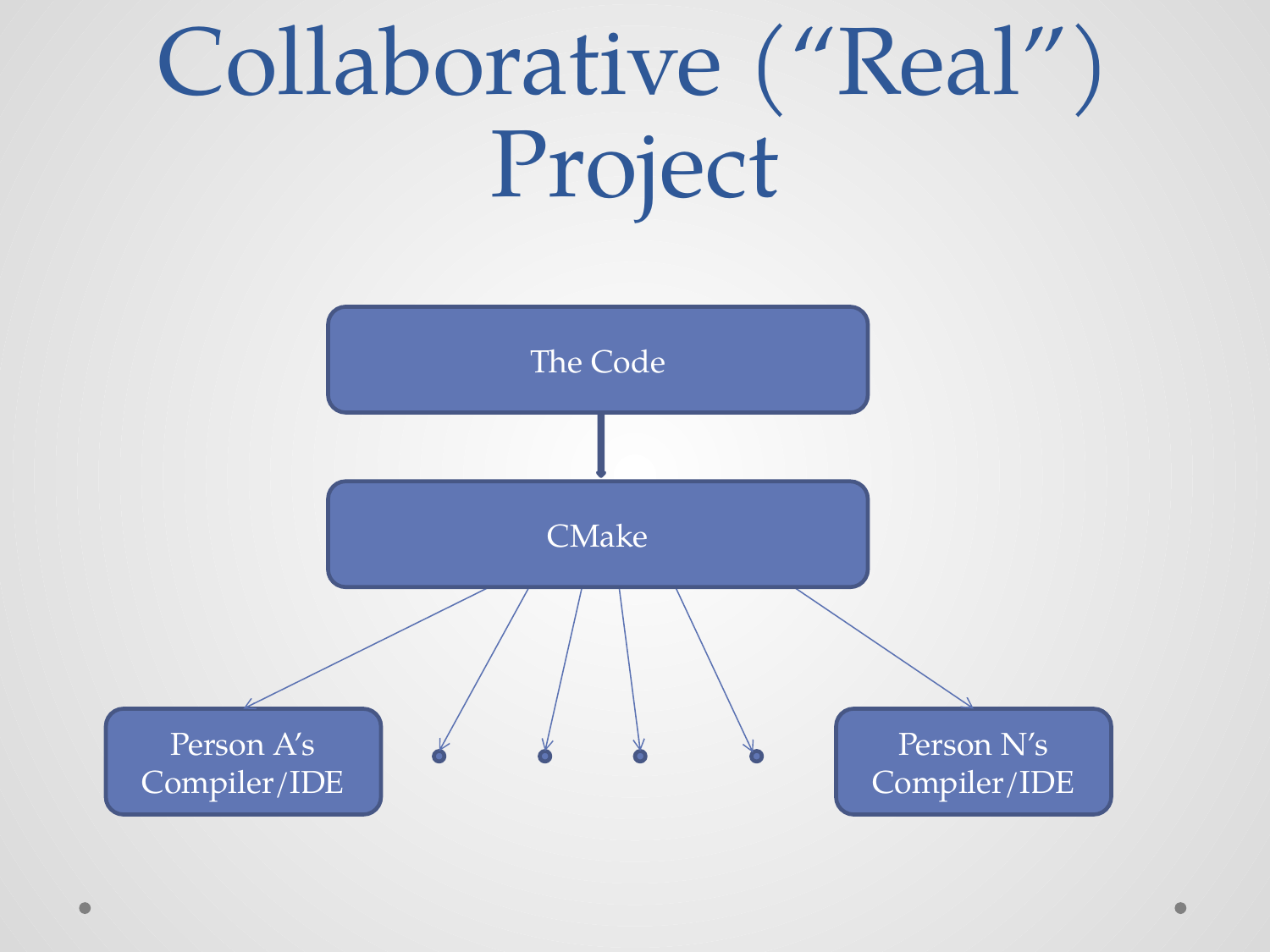

# Collaborative (“Real”) Project
The Code

CMake
Person A’s Compiler/IDE
Person N’s Compiler/IDE